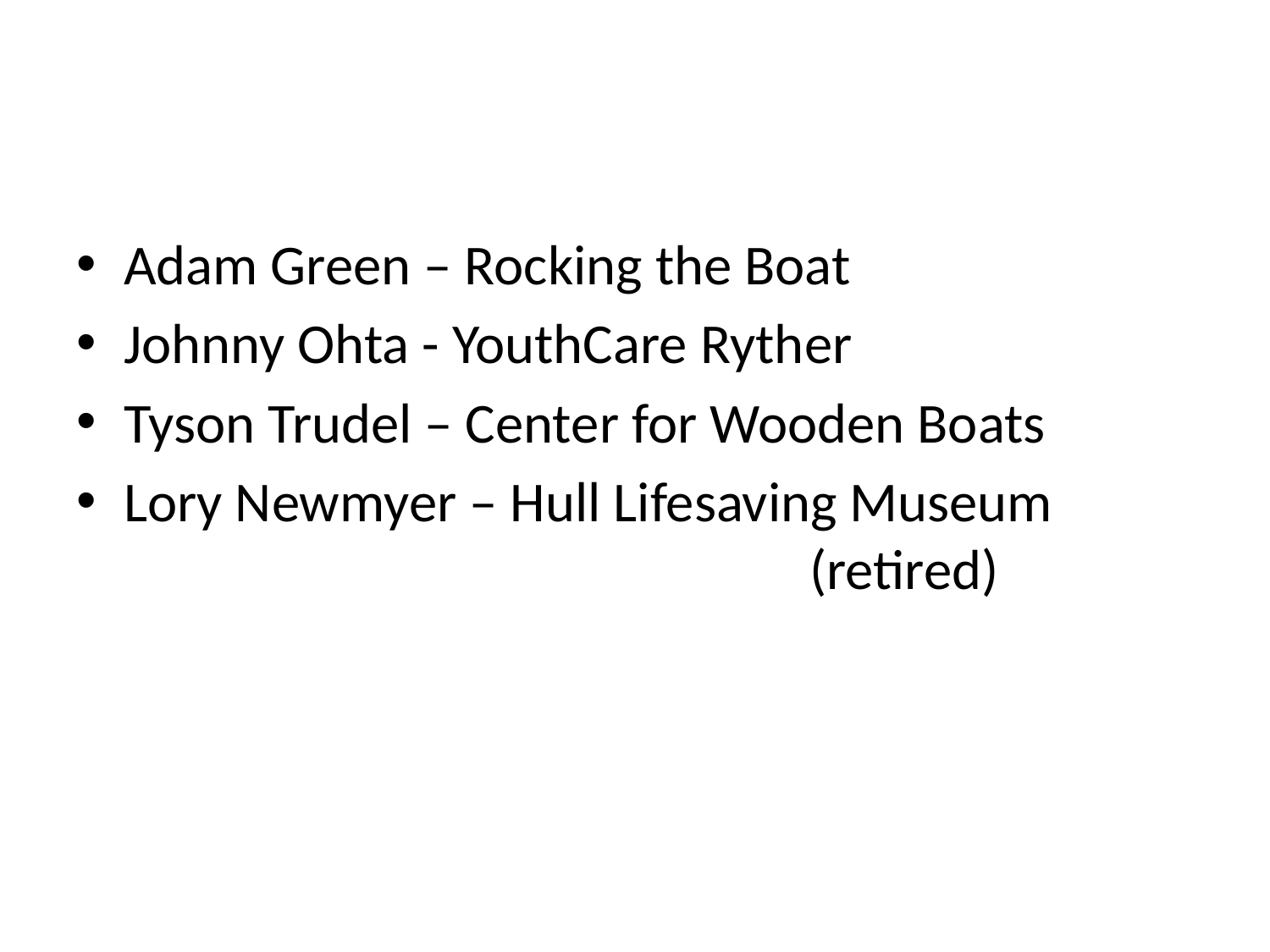

#
Adam Green – Rocking the Boat
Johnny Ohta - YouthCare Ryther
Tyson Trudel – Center for Wooden Boats
Lory Newmyer – Hull Lifesaving Museum 						    (retired)